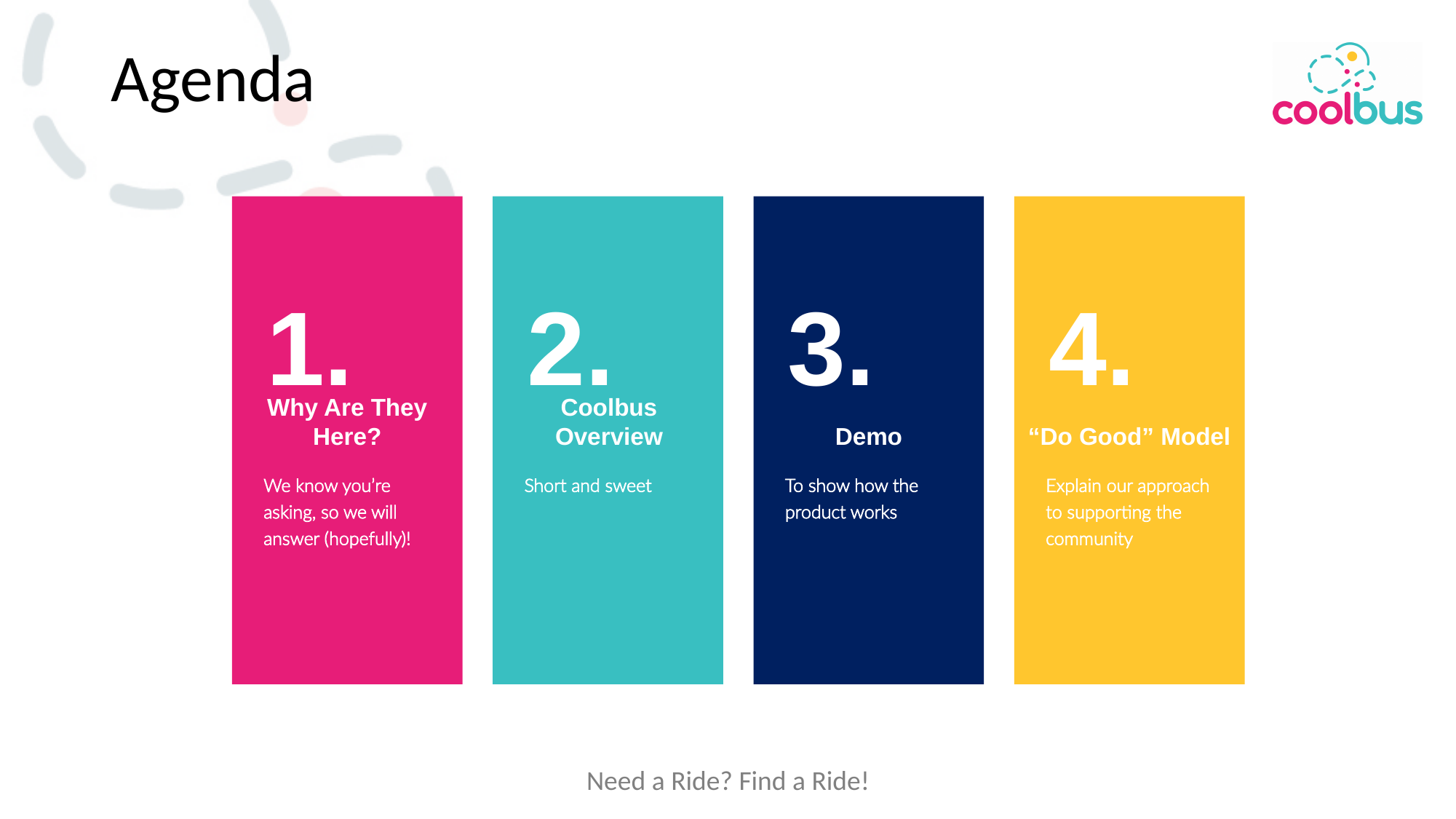

# Agenda

1.
Why Are They Here?
We know you’re asking, so we will answer (hopefully)!

2.
Coolbus Overview
Short and sweet

3.
Demo
To show how the product works

4.
“Do Good” Model
Explain our approach to supporting the community
Need a Ride? Find a Ride!